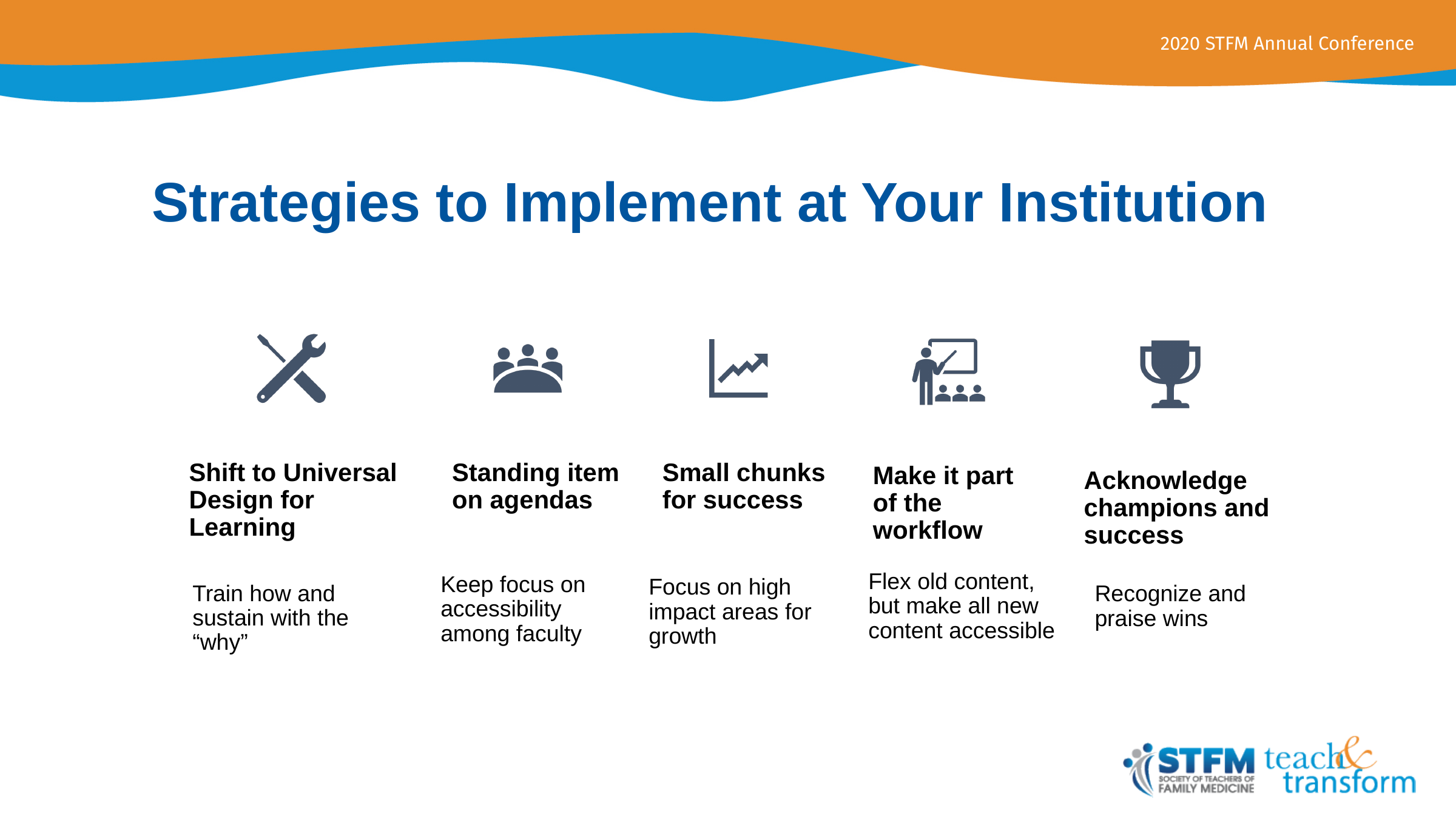

# Strategies to Implement at Your Institution
Shift to Universal Design for Learning
Train how and sustain with the “why”
Standing item on agendas
Keep focus on accessibility among faculty
Small chunks for success
Focus on high impact areas for growth
Make it part of the workflow
Flex old content, but make all new content accessible
Acknowledge champions and success
Recognize and praise wins